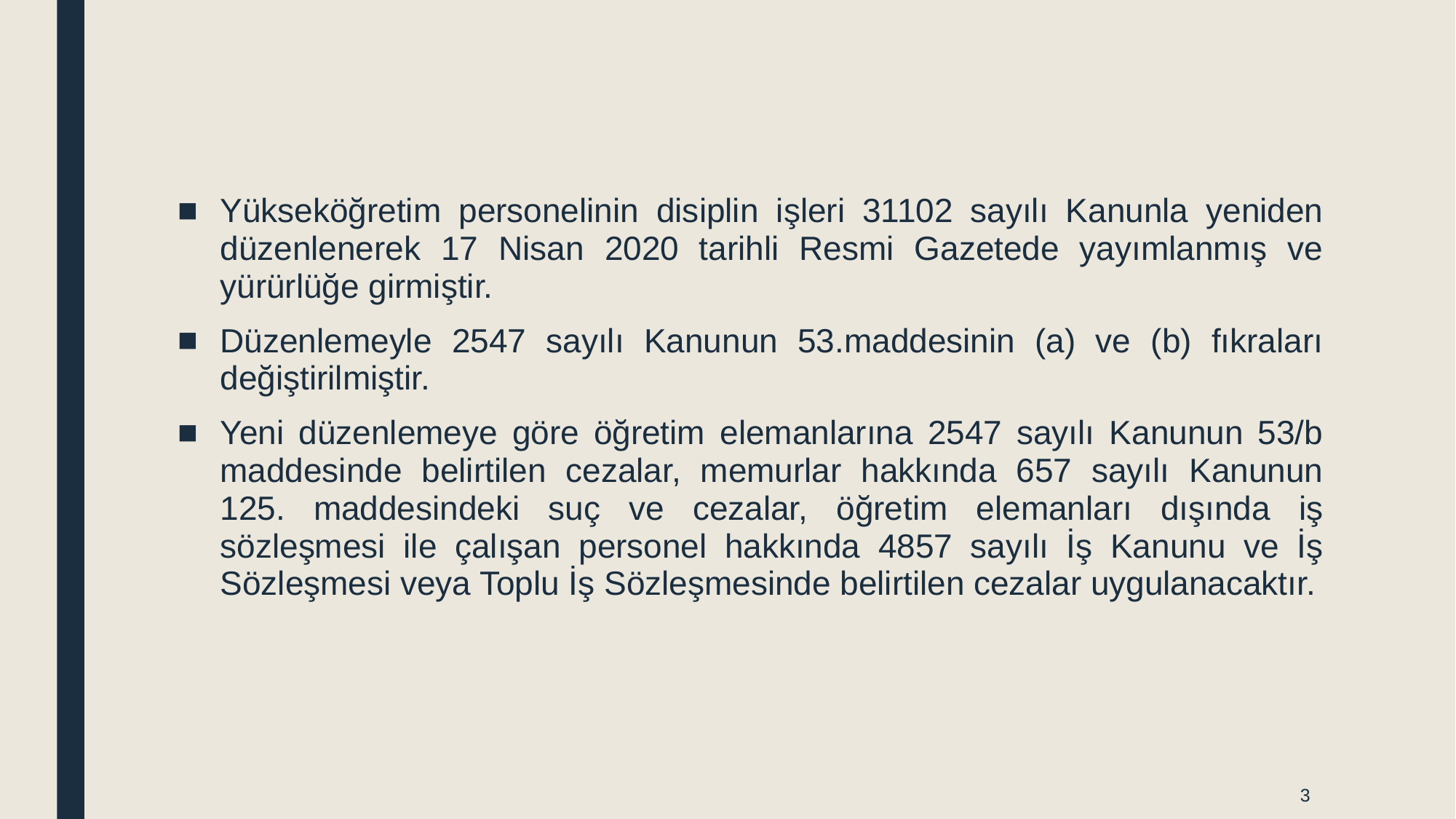

#
Yükseköğretim personelinin disiplin işleri 31102 sayılı Kanunla yeniden düzenlenerek 17 Nisan 2020 tarihli Resmi Gazetede yayımlanmış ve yürürlüğe girmiştir.
Düzenlemeyle 2547 sayılı Kanunun 53.maddesinin (a) ve (b) fıkraları değiştirilmiştir.
Yeni düzenlemeye göre öğretim elemanlarına 2547 sayılı Kanunun 53/b maddesinde belirtilen cezalar, memurlar hakkında 657 sayılı Kanunun 125. maddesindeki suç ve cezalar, öğretim elemanları dışında iş sözleşmesi ile çalışan personel hakkında 4857 sayılı İş Kanunu ve İş Sözleşmesi veya Toplu İş Sözleşmesinde belirtilen cezalar uygulanacaktır.

3